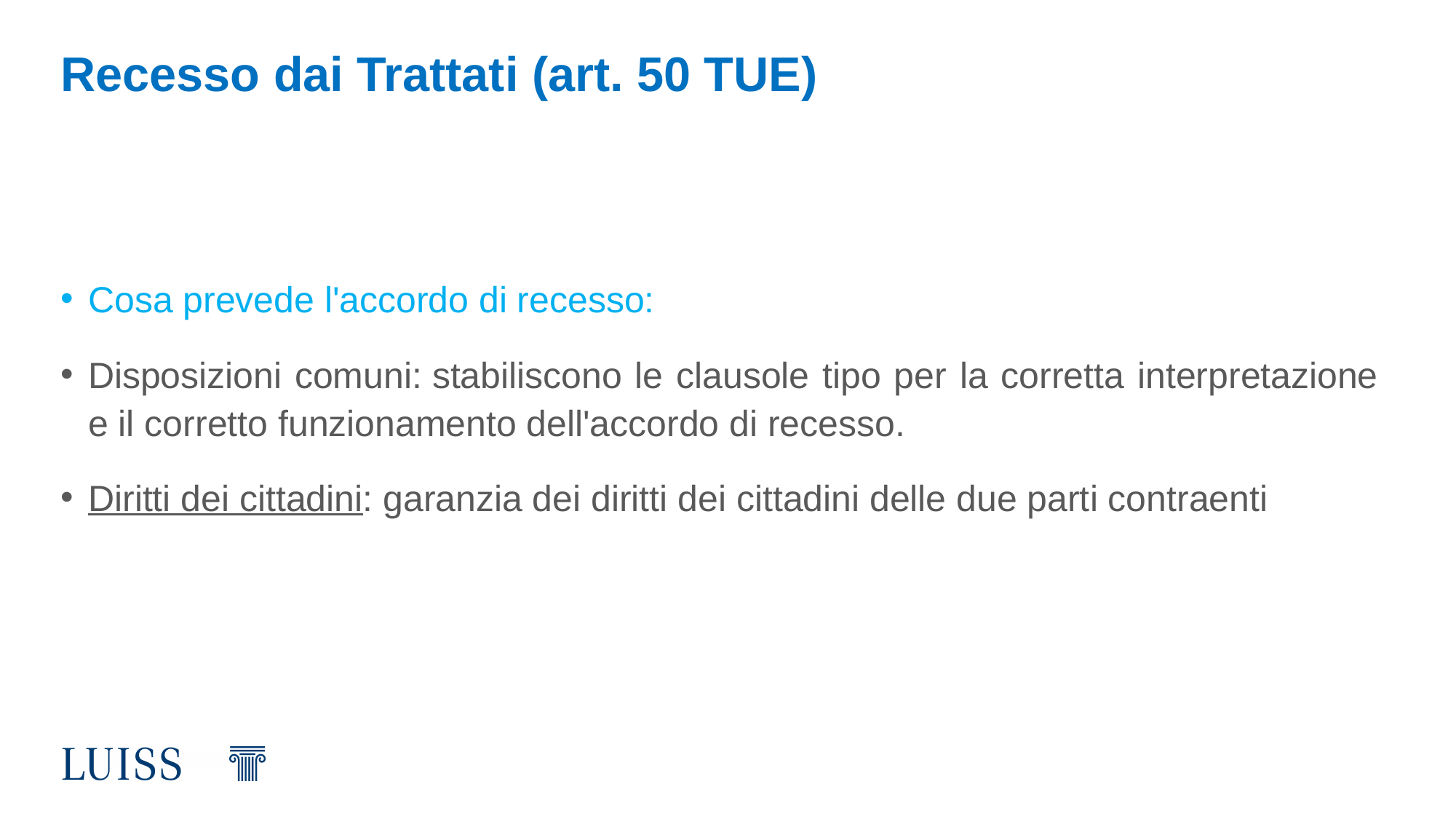

# Recesso dai Trattati (art. 50 TUE)
Cosa prevede l'accordo di recesso:
Disposizioni comuni: stabiliscono le clausole tipo per la corretta interpretazione e il corretto funzionamento dell'accordo di recesso.
Diritti dei cittadini: garanzia dei diritti dei cittadini delle due parti contraenti